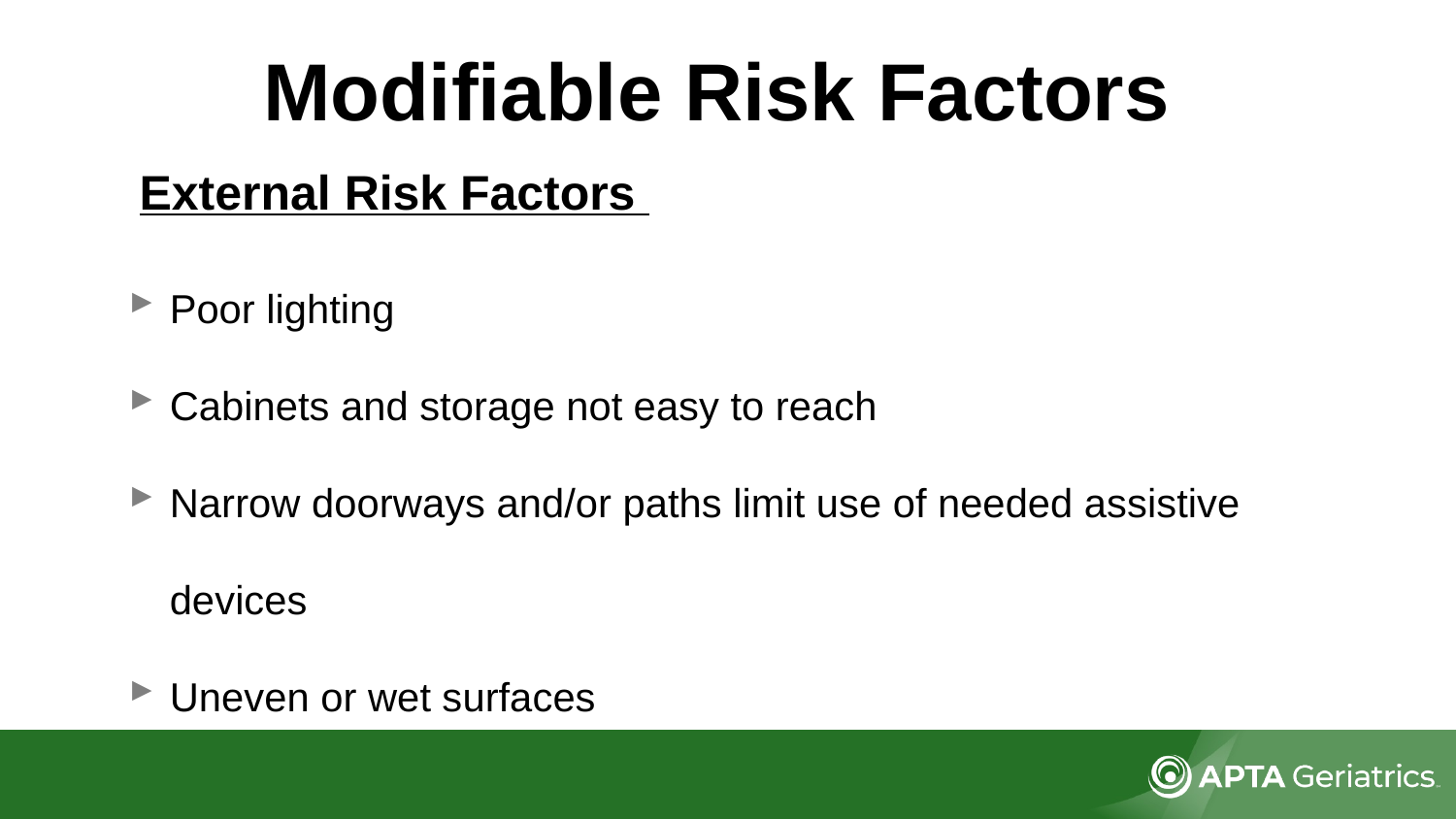

# Modifiable Risk Factors
External Risk Factors
Poor lighting
Cabinets and storage not easy to reach
Narrow doorways and/or paths limit use of needed assistive devices
Uneven or wet surfaces